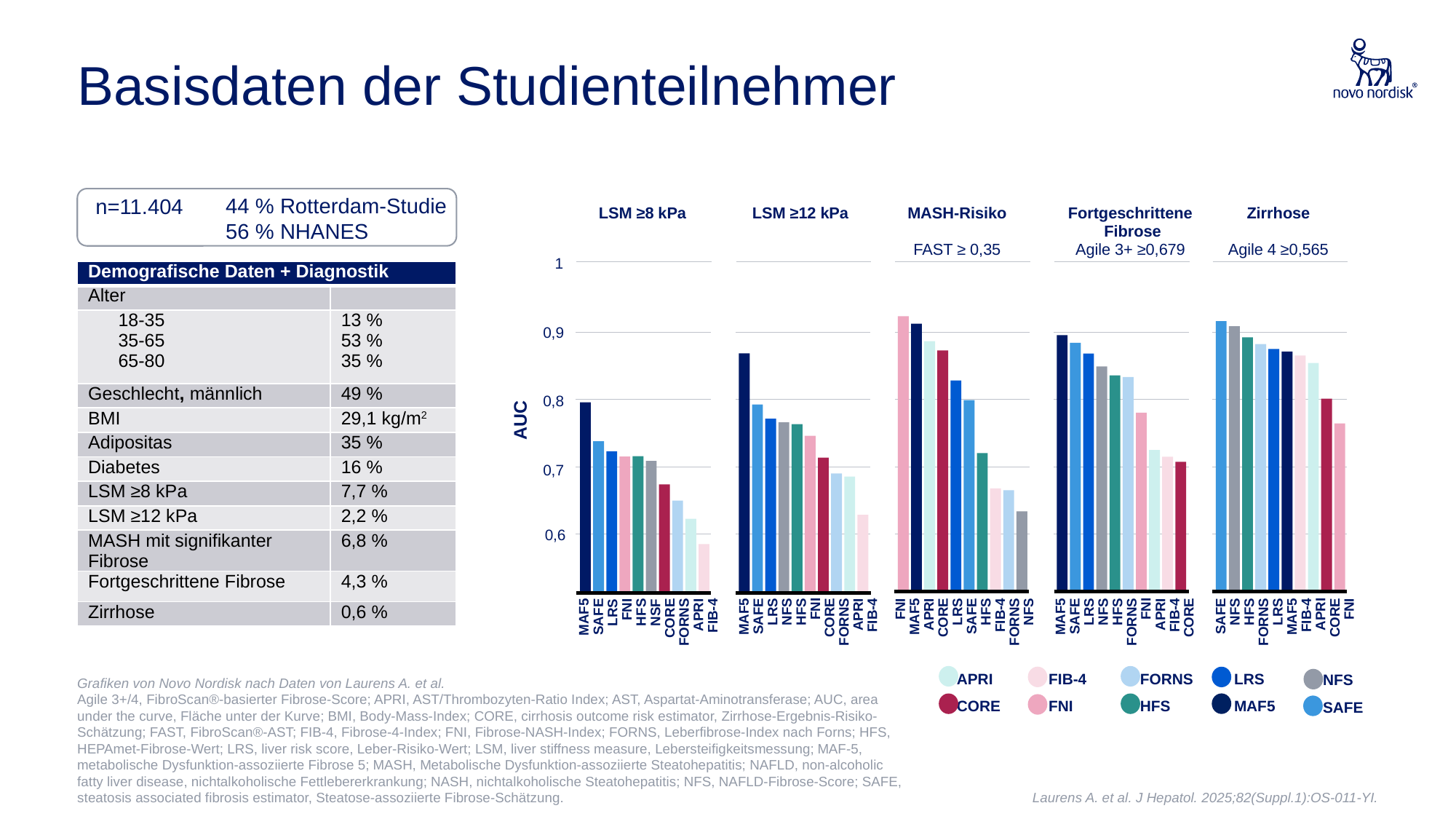

# Basisdaten der Studienteilnehmer
n=11.404

44 % Rotterdam-Studie
56 % NHANES
MAF5
SAFE
LRS
FNI
HFS
NSF
CORE
FORNS
APRI
FIB-4

MAF5
SAFE
LRS
NFS
HFS
FNI
CORE
FORNS
APRI
FIB-4

FNI
MAF5
APRI
CORE
LRS
SAFE
HFS
FIB-4
FORNS
NFS

MAF5
SAFE
LRS
NFS
HFS
FORNS
FNI
APRI
FIB-4
CORE

SAFE
NFS
HFS
FORNS
LRS
MAF5
FIB-4
APRI
CORE
FNI

LSM ≥8 kPa
LSM ≥12 kPa
MASH-Risiko
FAST ≥ 0,35
Fortgeschrittene
 Fibrose
Agile 3+ ≥0,679
Zirrhose
Agile 4 ≥0,565
1
0,9
0,8
0,7
0,6
AUC
| Demografische Daten + Diagnostik |  |
| --- | --- |
| Alter |  |
| 18-35 35-65 65-80 | 13 % 53 % 35 % |
| Geschlecht, männlich | 49 % |
| BMI | 29,1 kg/m2 |
| Adipositas | 35 % |
| Diabetes | 16 % |
| LSM ≥8 kPa | 7,7 % |
| LSM ≥12 kPa | 2,2 % |
| MASH mit signifikanter Fibrose | 6,8 % |
| Fortgeschrittene Fibrose | 4,3 % |
| Zirrhose | 0,6 % |
APRI
CORE
FIB-4
FNI
FORNS
HFS

LRS
MAF5
NFS
SAFE

Grafiken von Novo Nordisk nach Daten von Laurens A. et al.
Agile 3+/4, FibroScan®-basierter Fibrose-Score; APRI, AST/Thrombozyten-Ratio Index; AST, Aspartat-Aminotransferase; AUC, area under the curve, Fläche unter der Kurve; BMI, Body-Mass-Index; CORE, cirrhosis outcome risk estimator, Zirrhose-Ergebnis-Risiko-Schätzung; FAST, FibroScan®-AST; FIB-4, Fibrose-4-Index; FNI, Fibrose-NASH-Index; FORNS, Leberfibrose-Index nach Forns; HFS, HEPAmet-Fibrose-Wert; LRS, liver risk score, Leber-Risiko-Wert; LSM, liver stiffness measure, Lebersteifigkeitsmessung; MAF-5, metabolische Dysfunktion-assoziierte Fibrose 5; MASH, Metabolische Dysfunktion-assoziierte Steatohepatitis; NAFLD, non-alcoholic fatty liver disease, nichtalkoholische Fettlebererkrankung; NASH, nichtalkoholische Steatohepatitis; NFS, NAFLD-Fibrose-Score; SAFE, steatosis associated fibrosis estimator, Steatose-assoziierte Fibrose-Schätzung.
Laurens A. et al. J Hepatol. 2025;82(Suppl.1):OS-011-YI.